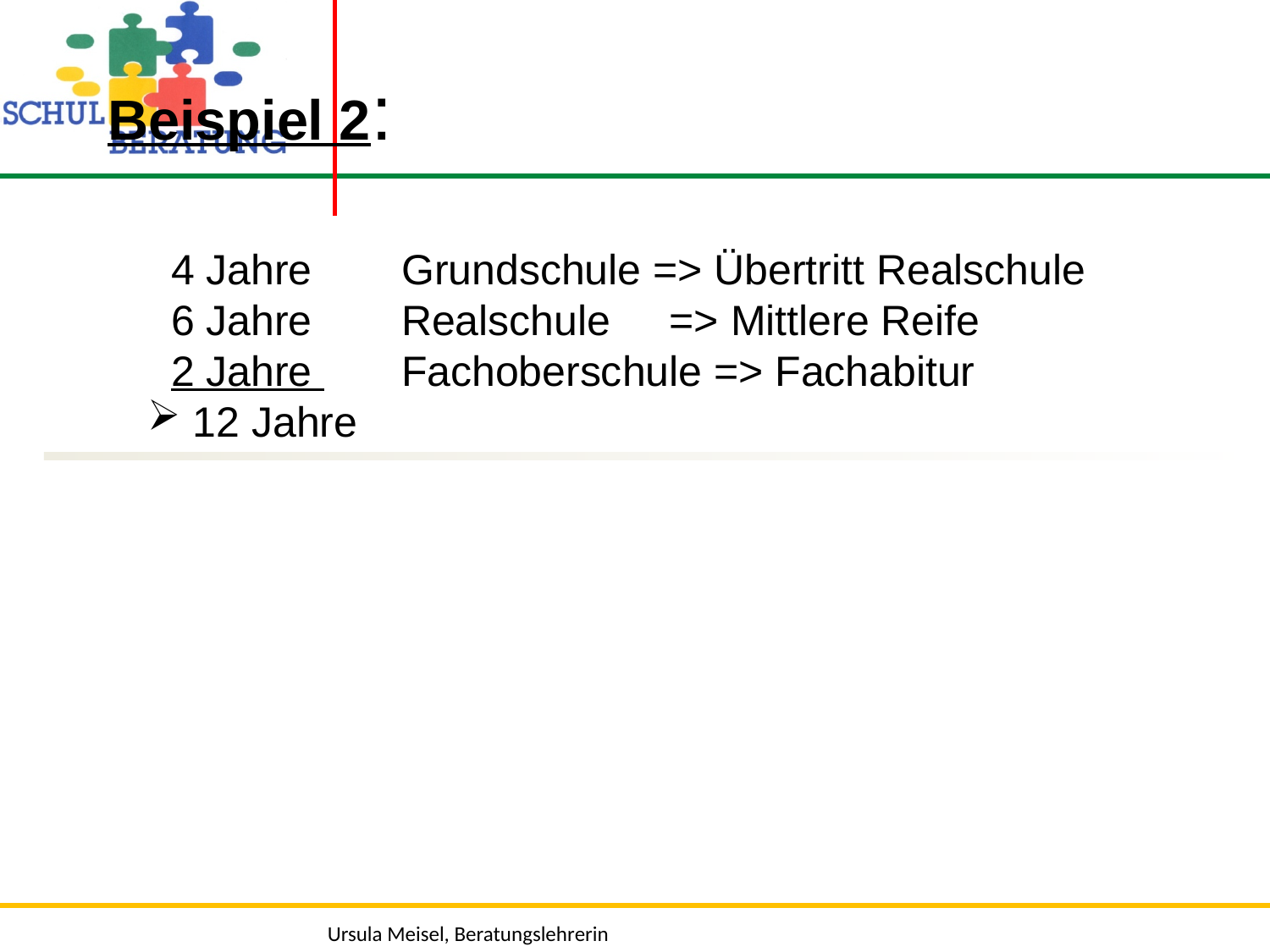

Beispiel 2:
  4 Jahre	Grundschule => Übertritt Realschule
  6 Jahre	Realschule     => Mittlere Reife
  2 Jahre 	Fachoberschule => Fachabitur
 12 Jahre